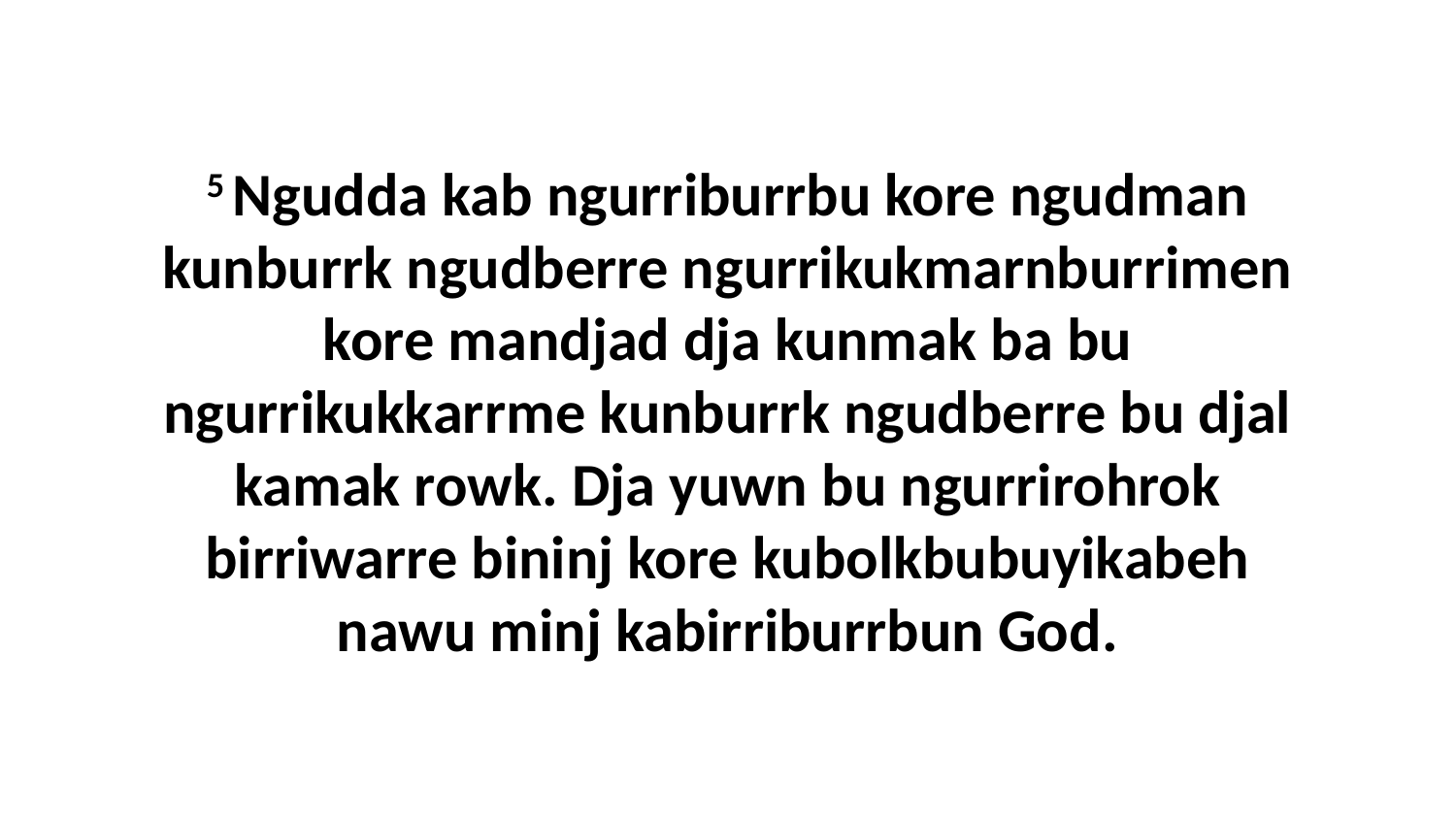

5 Ngudda kab ngurriburrbu kore ngudman kunburrk ngudberre ngurrikukmarnburrimen kore mandjad dja kunmak ba bu ngurrikukkarrme kunburrk ngudberre bu djal kamak rowk. Dja yuwn bu ngurrirohrok birriwarre bininj kore kubolkbubuyikabeh nawu minj kabirriburrbun God.